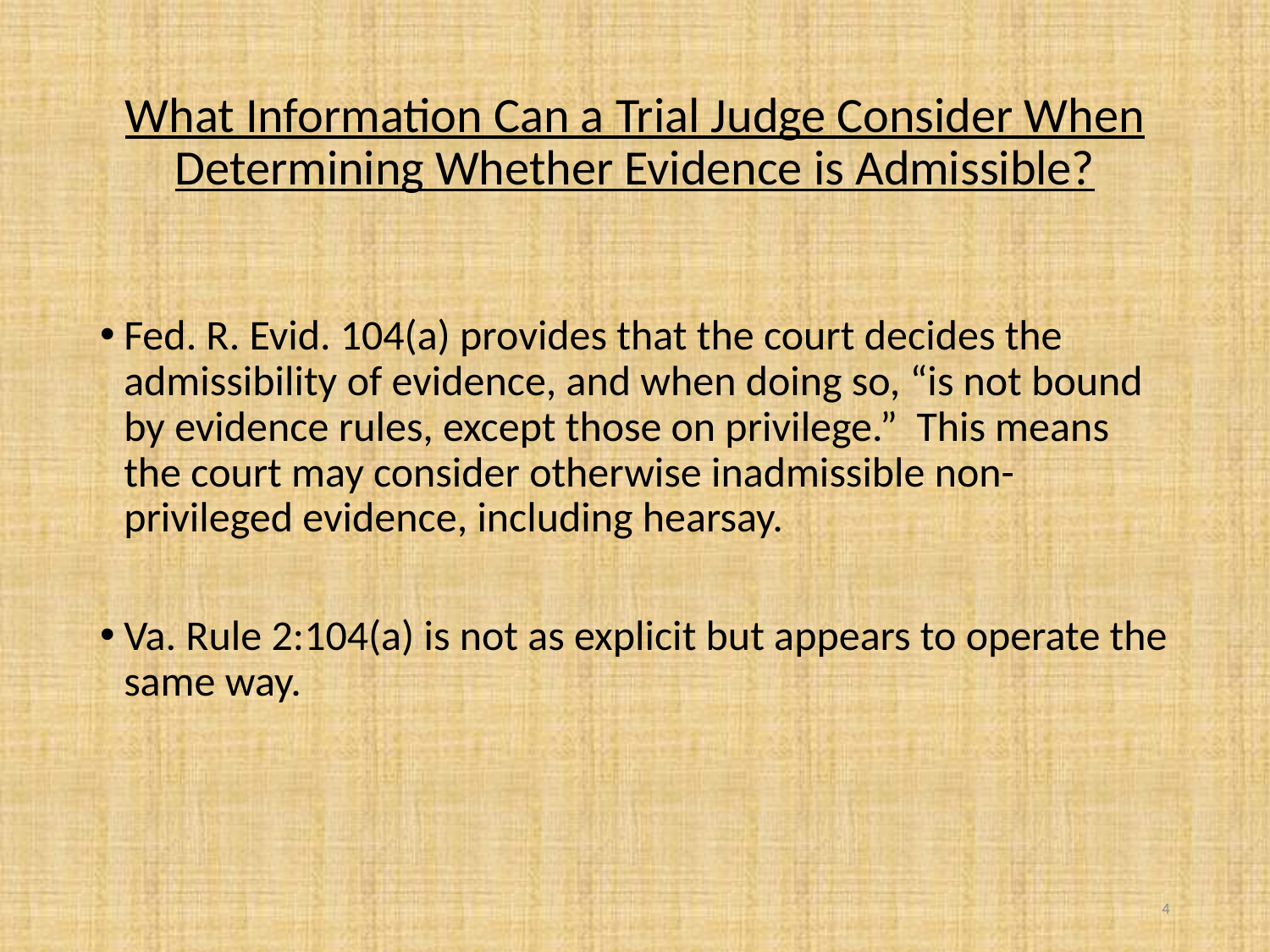

# What Information Can a Trial Judge Consider When Determining Whether Evidence is Admissible?

Fed. R. Evid. 104(a) provides that the court decides the admissibility of evidence, and when doing so, “is not bound  by evidence rules, except those on privilege.”  This means the court may consider otherwise inadmissible non-privileged evidence, including hearsay.

Va. Rule 2:104(a) is not as explicit but appears to operate the same way.
4